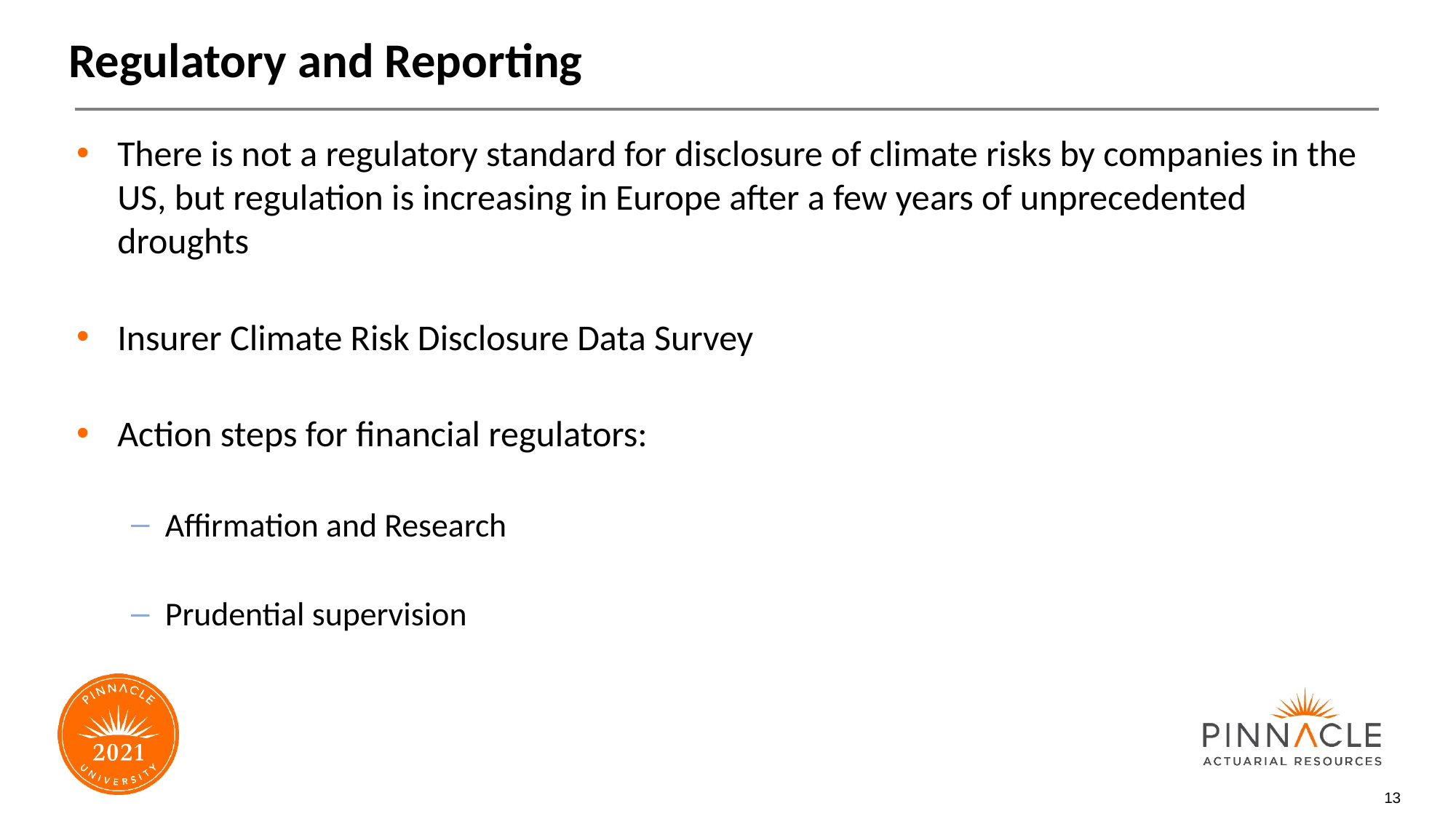

# Regulatory and Reporting
There is not a regulatory standard for disclosure of climate risks by companies in the US, but regulation is increasing in Europe after a few years of unprecedented droughts
Insurer Climate Risk Disclosure Data Survey
Action steps for financial regulators:
Affirmation and Research
Prudential supervision